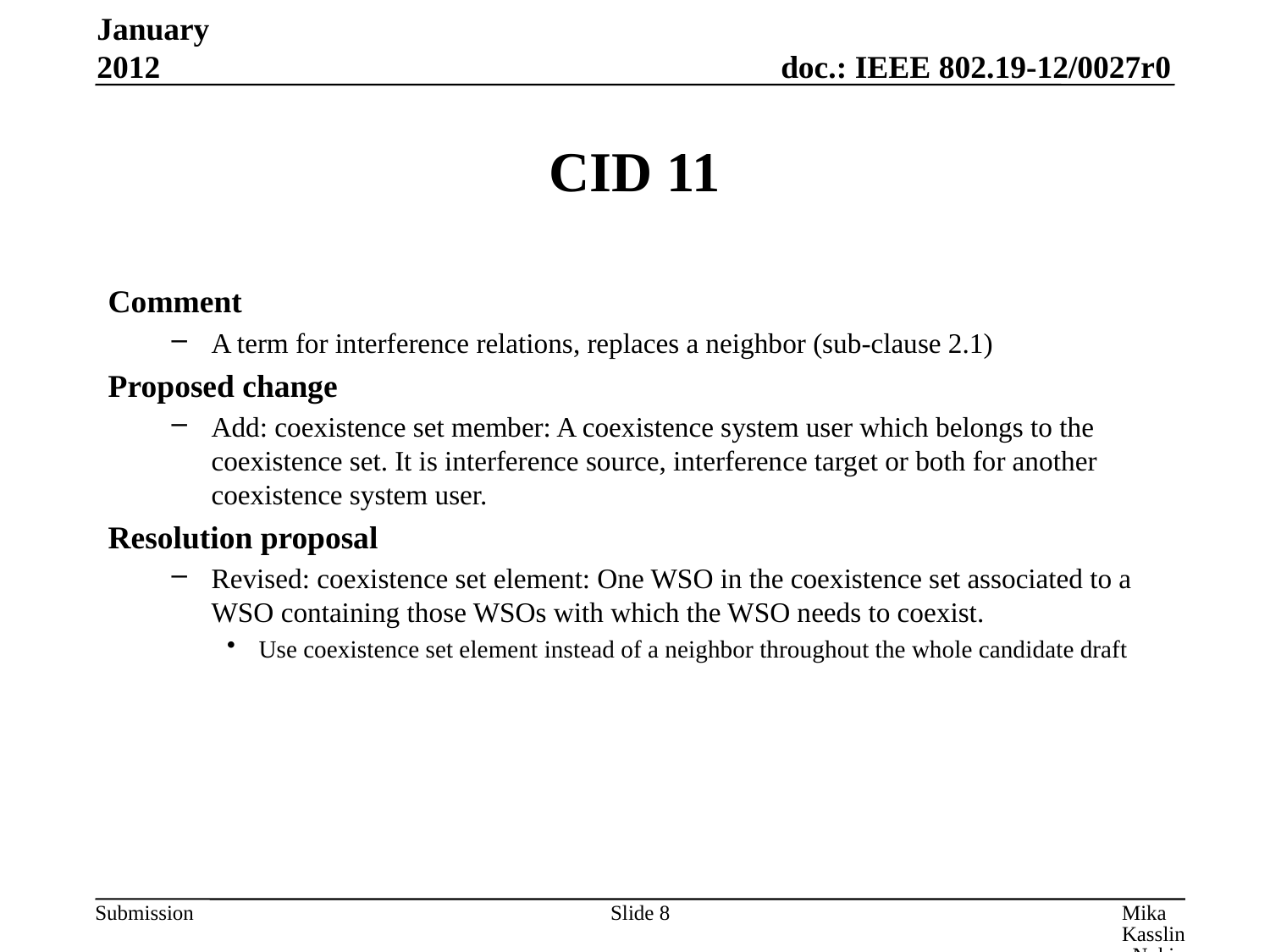

January 2012
# CID 11
Comment
A term for interference relations, replaces a neighbor (sub-clause 2.1)
Proposed change
Add: coexistence set member: A coexistence system user which belongs to the coexistence set. It is interference source, interference target or both for another coexistence system user.
Resolution proposal
Revised: coexistence set element: One WSO in the coexistence set associated to a WSO containing those WSOs with which the WSO needs to coexist.
Use coexistence set element instead of a neighbor throughout the whole candidate draft
Slide 8
Mika Kasslin, Nokia